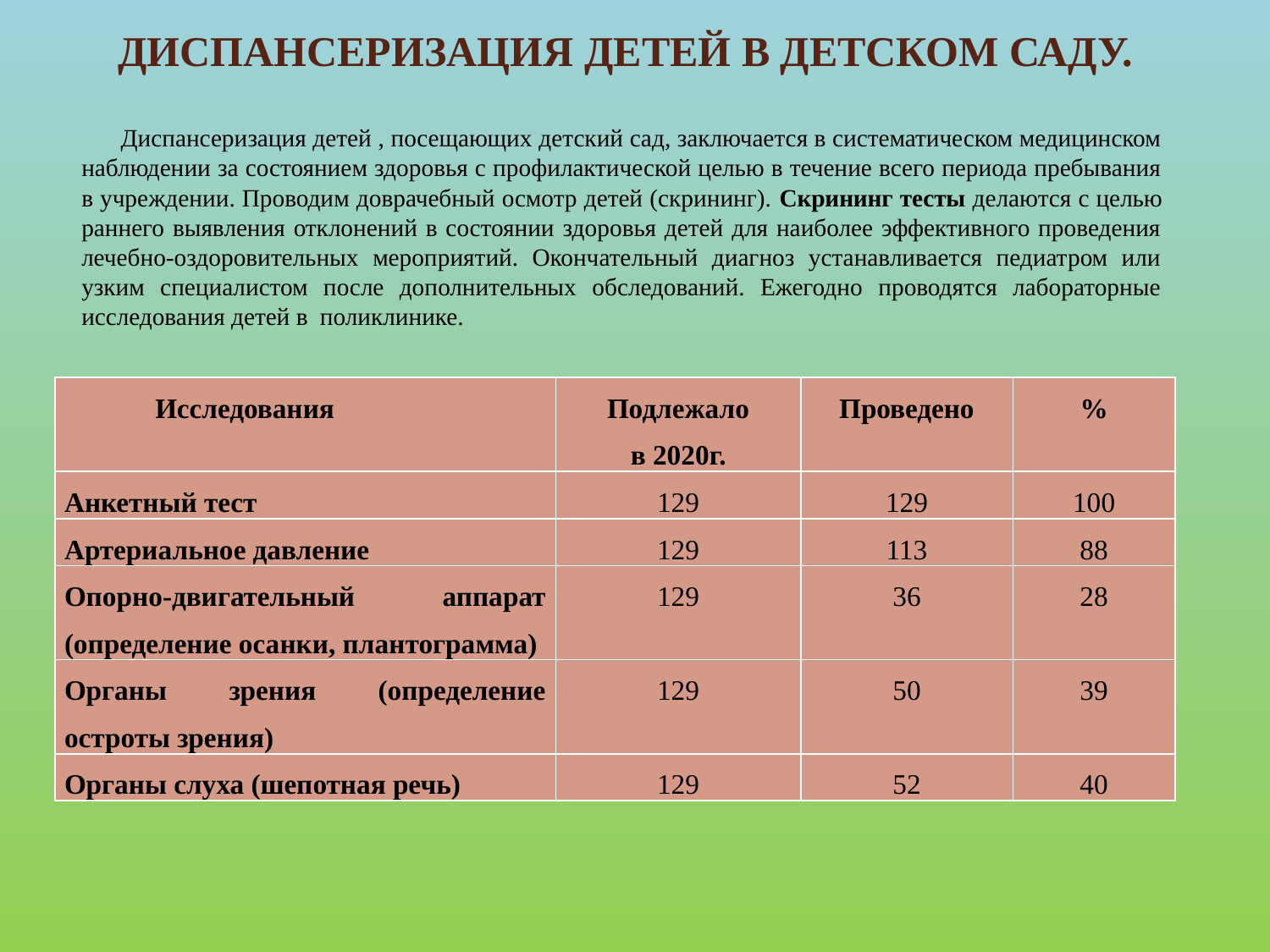

# Диспансеризация детей в детском саду.
      Диспансеризация детей , посещающих детский сад, заключается в систематическом медицинском наблюдении за состоянием здоровья с профилактической целью в течение всего периода пребывания в учреждении. Проводим доврачебный осмотр детей (скрининг). Скрининг тесты делаются с целью раннего выявления отклонений в состоянии здоровья детей для наиболее эффективного проведения лечебно-оздоровительных мероприятий. Окончательный диагноз устанавливается педиатром или узким специалистом после дополнительных обследований. Ежегодно проводятся лабораторные исследования детей в  поликлинике.
| Исследования | Подлежало в 2020г. | Проведено | % |
| --- | --- | --- | --- |
| Анкетный тест | 129 | 129 | 100 |
| Артериальное давление | 129 | 113 | 88 |
| Опорно-двигательный аппарат (определение осанки, плантограмма) | 129 | 36 | 28 |
| Органы зрения (определение остроты зрения) | 129 | 50 | 39 |
| Органы слуха (шепотная речь) | 129 | 52 | 40 |